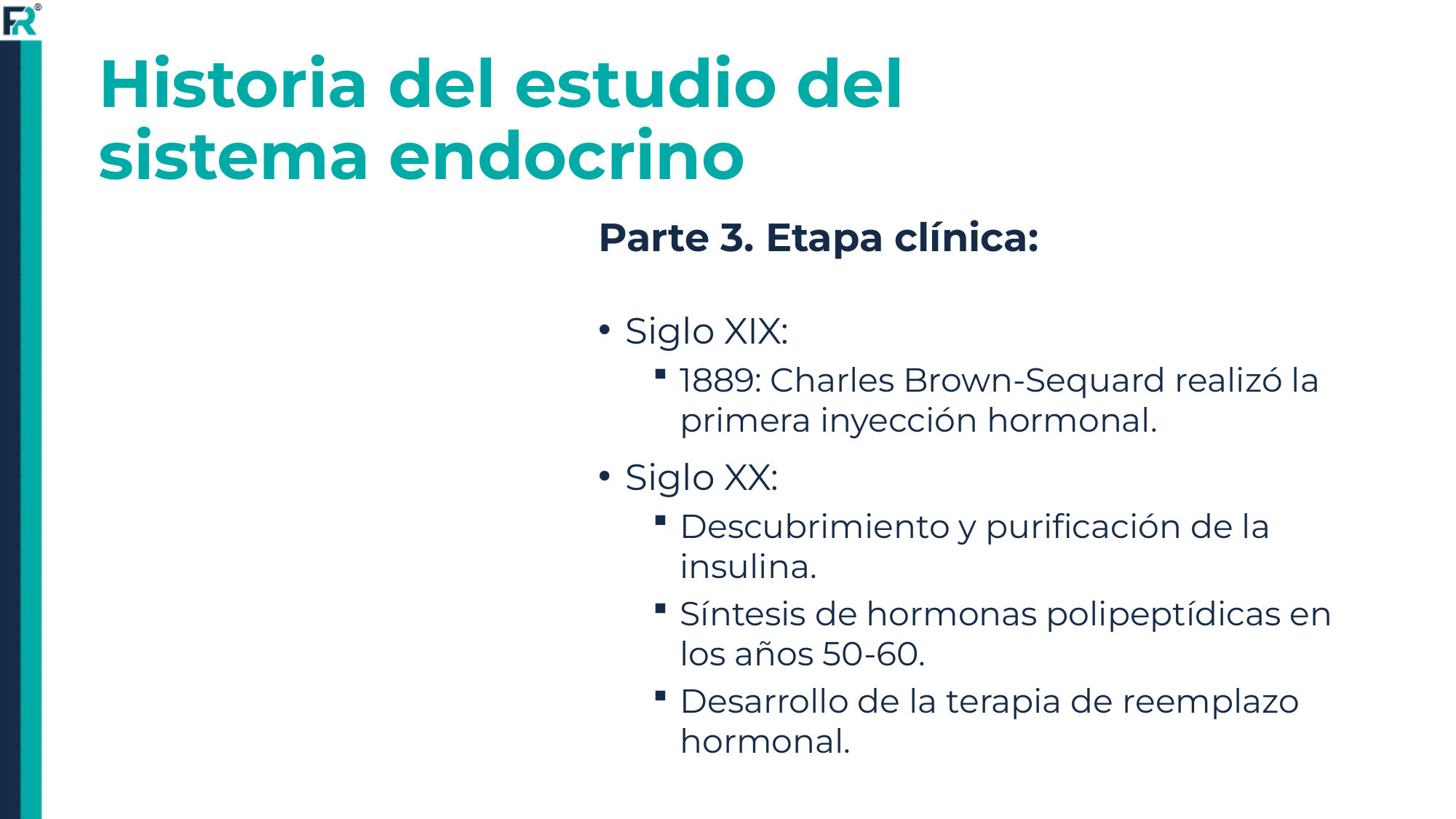

# Historia del estudio del sistema endocrino
Parte 3. Etapa clínica:
Siglo XIX:
1889: Charles Brown-Sequard realizó la primera inyección hormonal.
Siglo XX:
Descubrimiento y purificación de la insulina.
Síntesis de hormonas polipeptídicas en los años 50-60.
Desarrollo de la terapia de reemplazo hormonal.